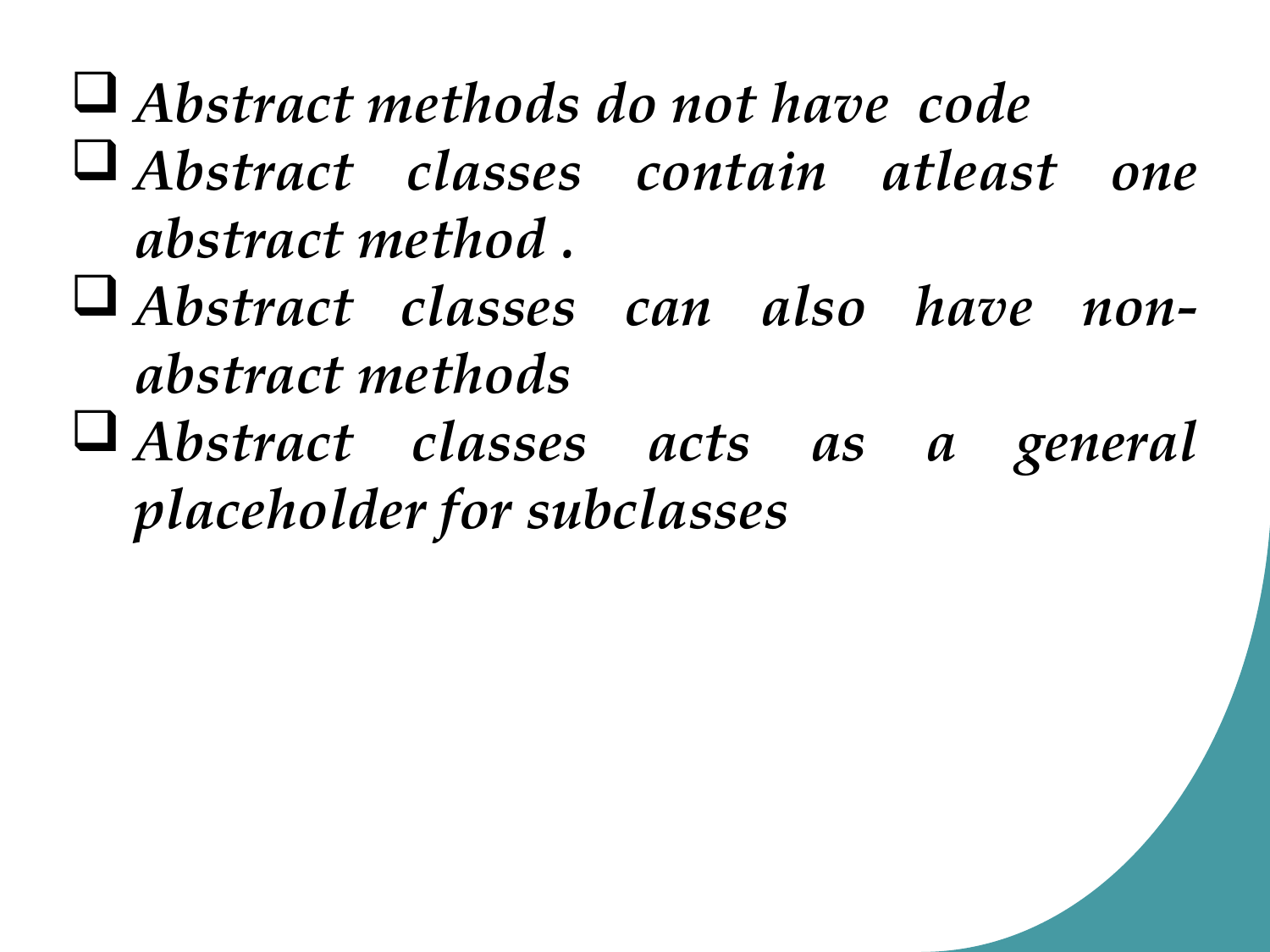

Abstract methods do not have  code
Abstract classes contain atleast one abstract method .
Abstract classes can also have non-abstract methods
Abstract classes acts as a general placeholder for subclasses